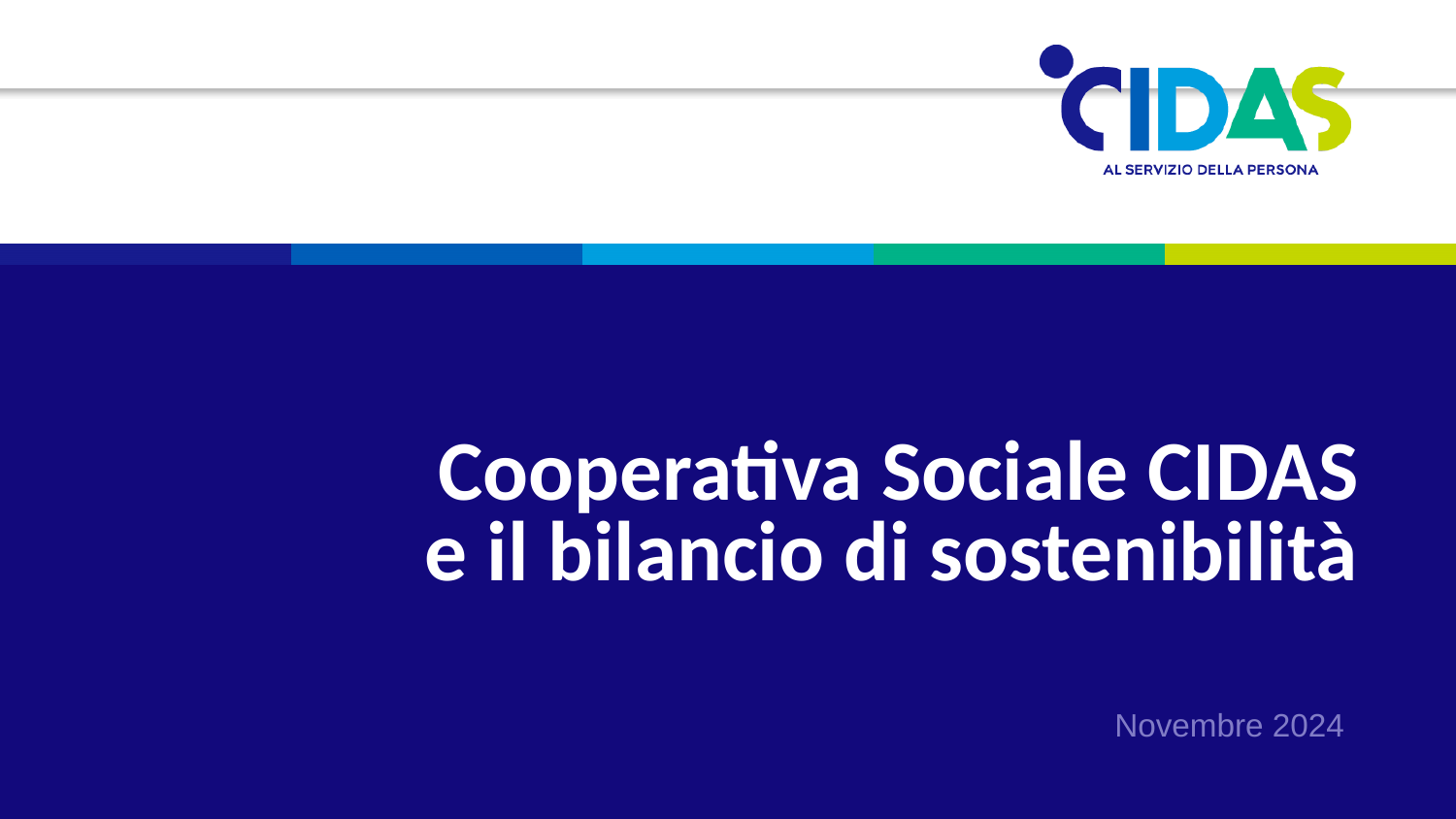

# Cooperativa Sociale CIDAS e il bilancio di sostenibilità
Novembre 2024